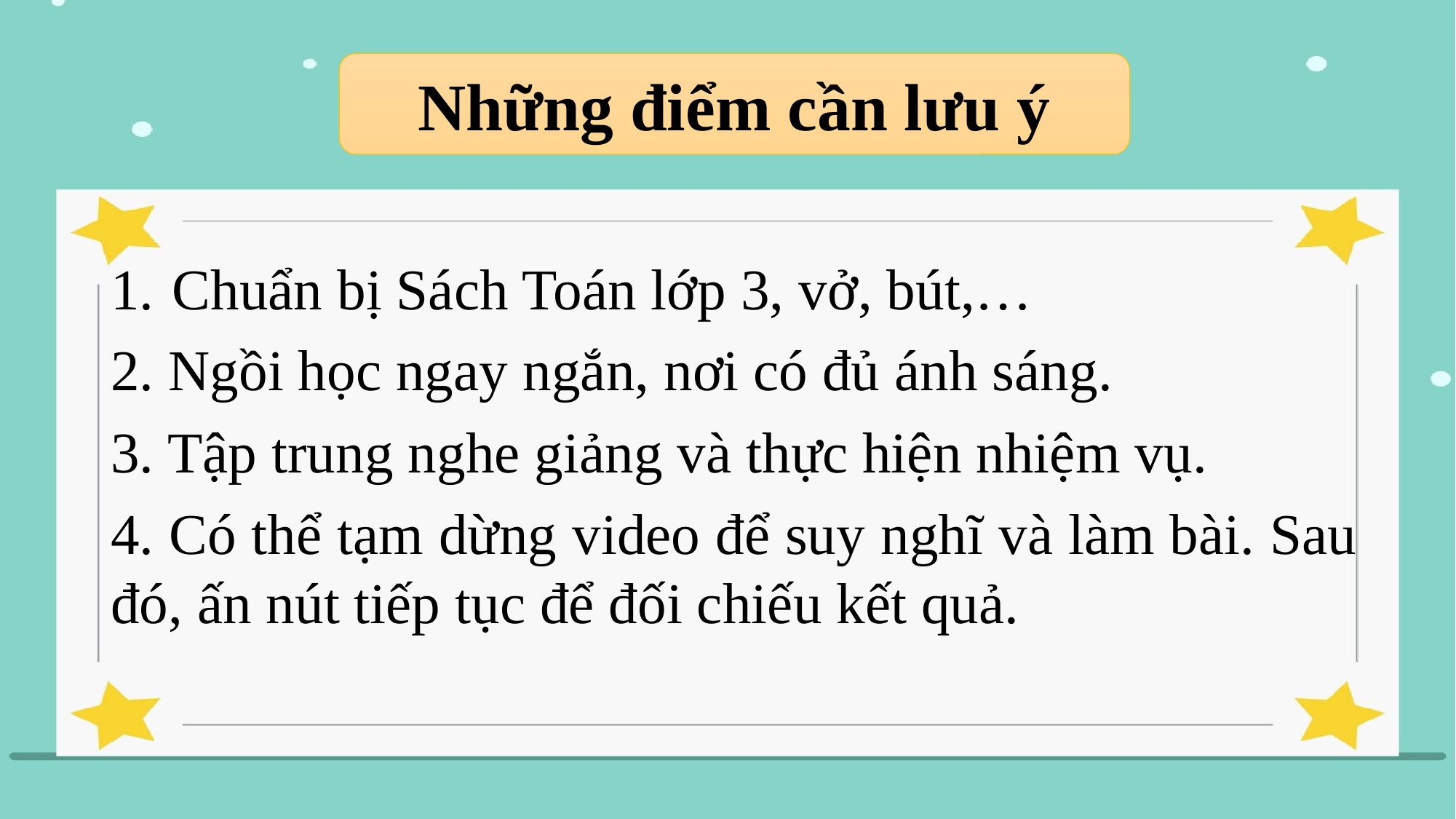

Những điểm cần lưu ý
Chuẩn bị Sách Toán lớp 3, vở, bút,…
2. Ngồi học ngay ngắn, nơi có đủ ánh sáng.
3. Tập trung nghe giảng và thực hiện nhiệm vụ.
4. Có thể tạm dừng video để suy nghĩ và làm bài. Sau đó, ấn nút tiếp tục để đối chiếu kết quả.